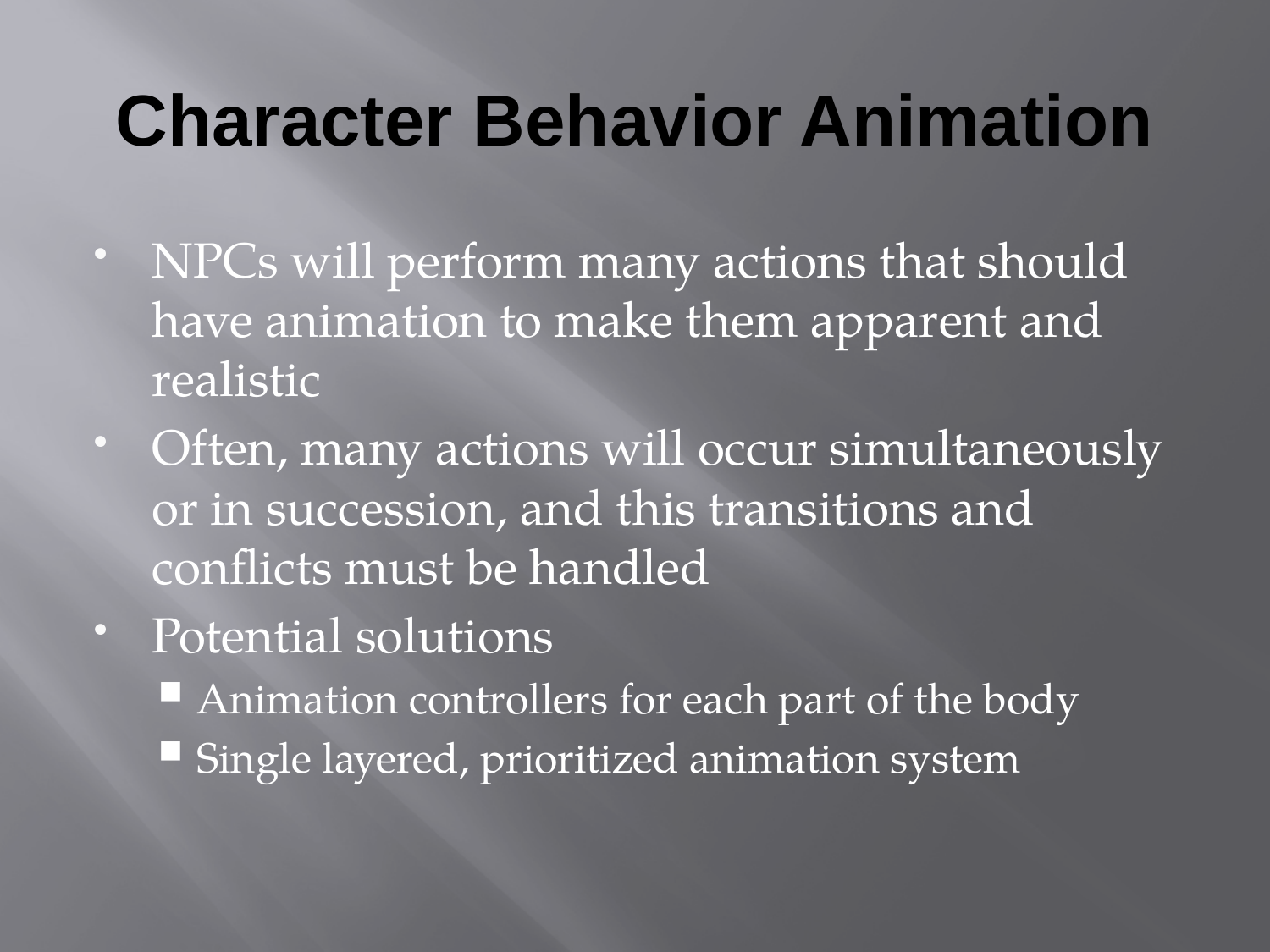

# Character Behavior Animation
NPCs will perform many actions that should have animation to make them apparent and realistic
Often, many actions will occur simultaneously or in succession, and this transitions and conflicts must be handled
Potential solutions
Animation controllers for each part of the body
Single layered, prioritized animation system